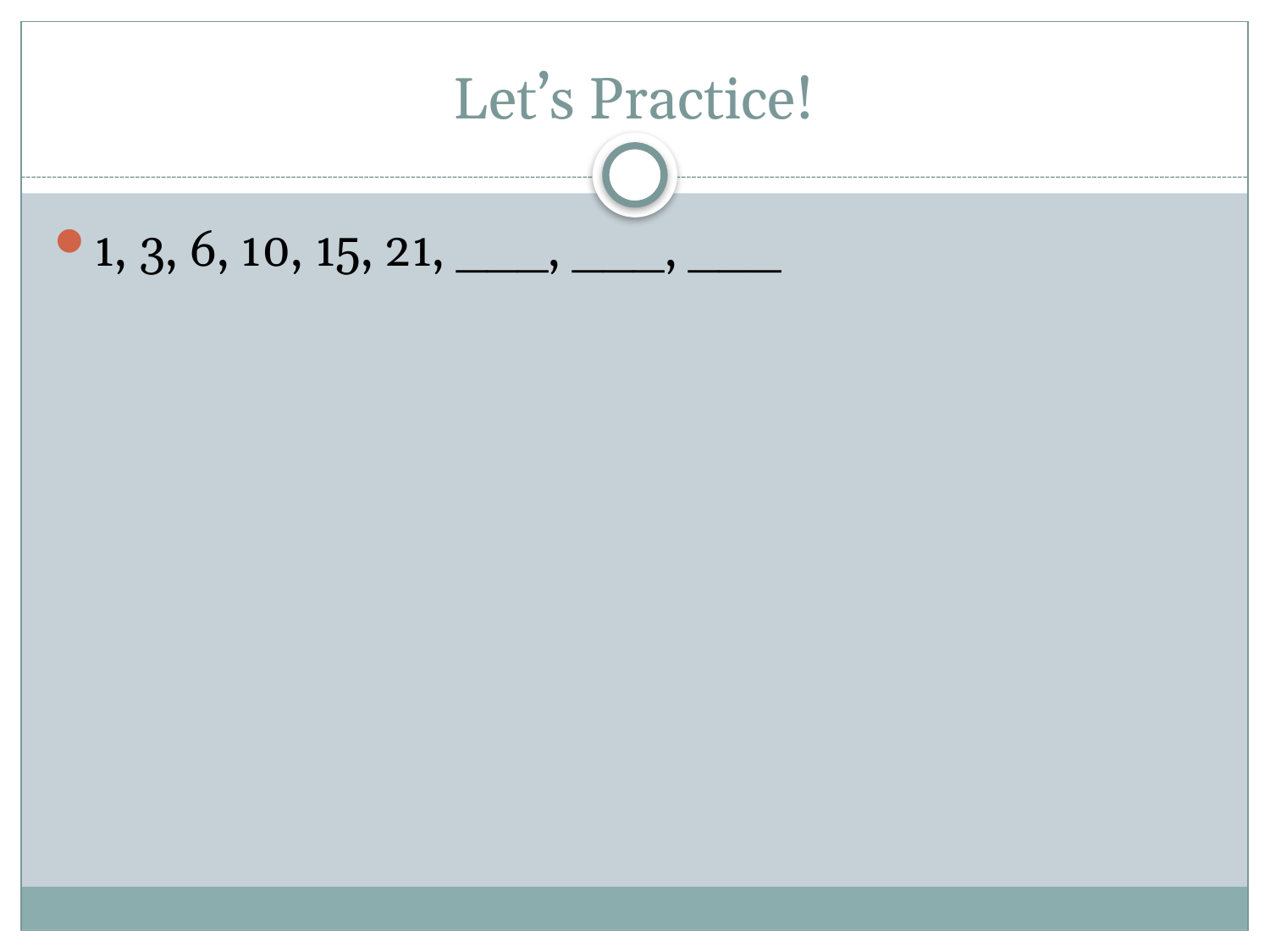

# Let’s Practice!
1, 3, 6, 10, 15, 21, ___, ___, ___